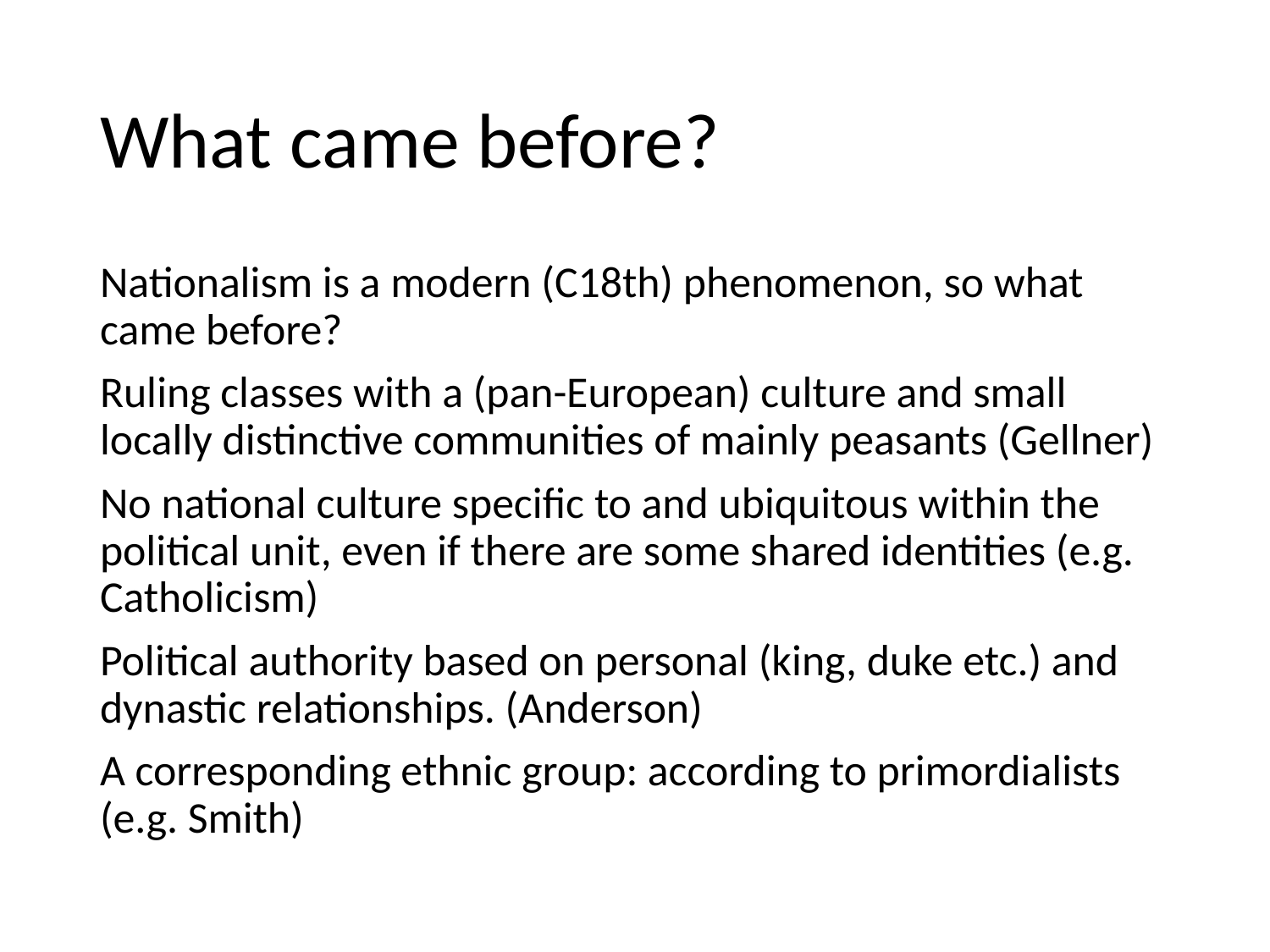

# What came before?
Nationalism is a modern (C18th) phenomenon, so what came before?
Ruling classes with a (pan-European) culture and small locally distinctive communities of mainly peasants (Gellner)
No national culture specific to and ubiquitous within the political unit, even if there are some shared identities (e.g. Catholicism)
Political authority based on personal (king, duke etc.) and dynastic relationships. (Anderson)
A corresponding ethnic group: according to primordialists (e.g. Smith)